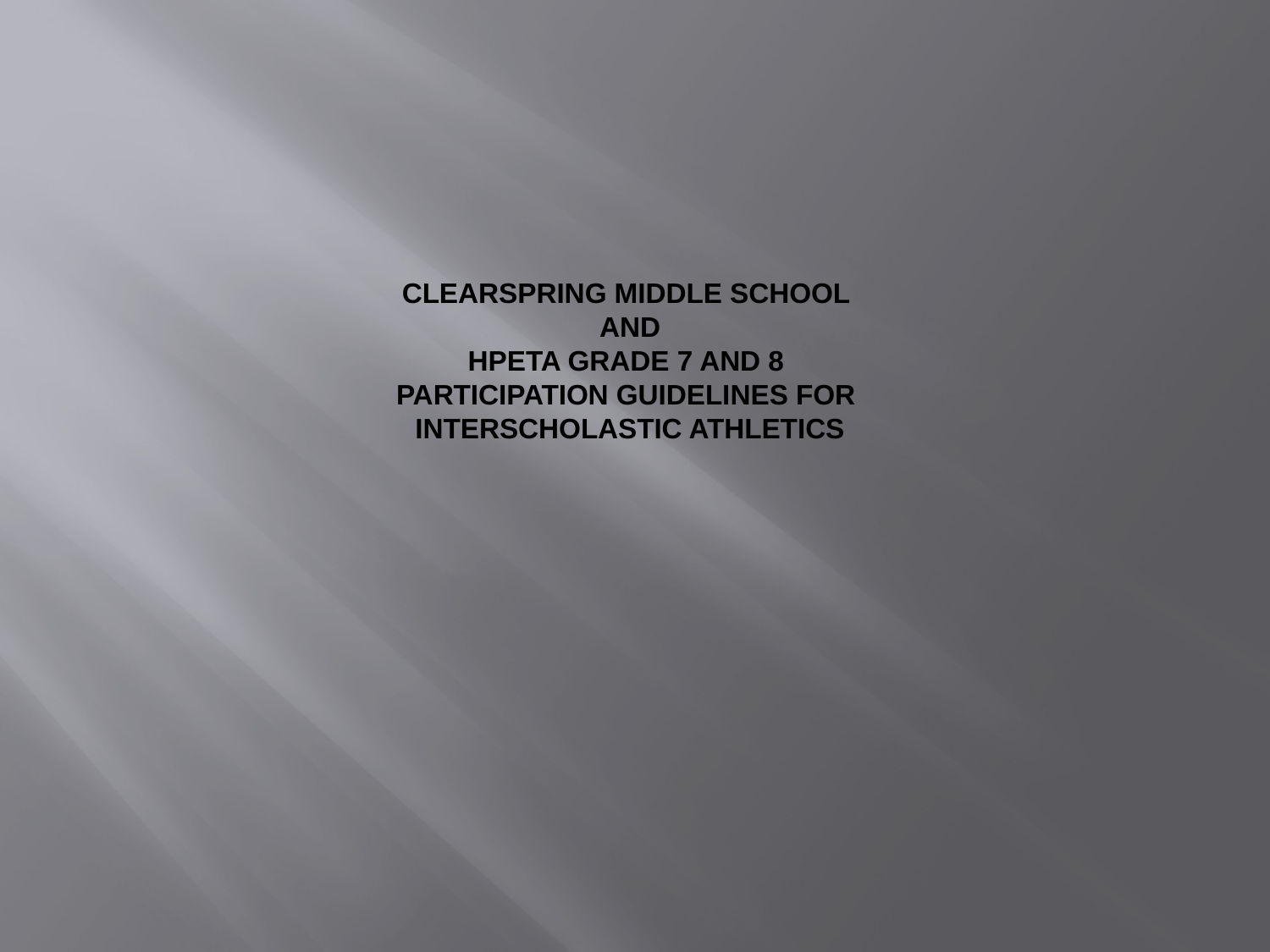

# Clearspring Middle School and HPETA Grade 7 and 8 Participation Guidelines for Interscholastic Athletics